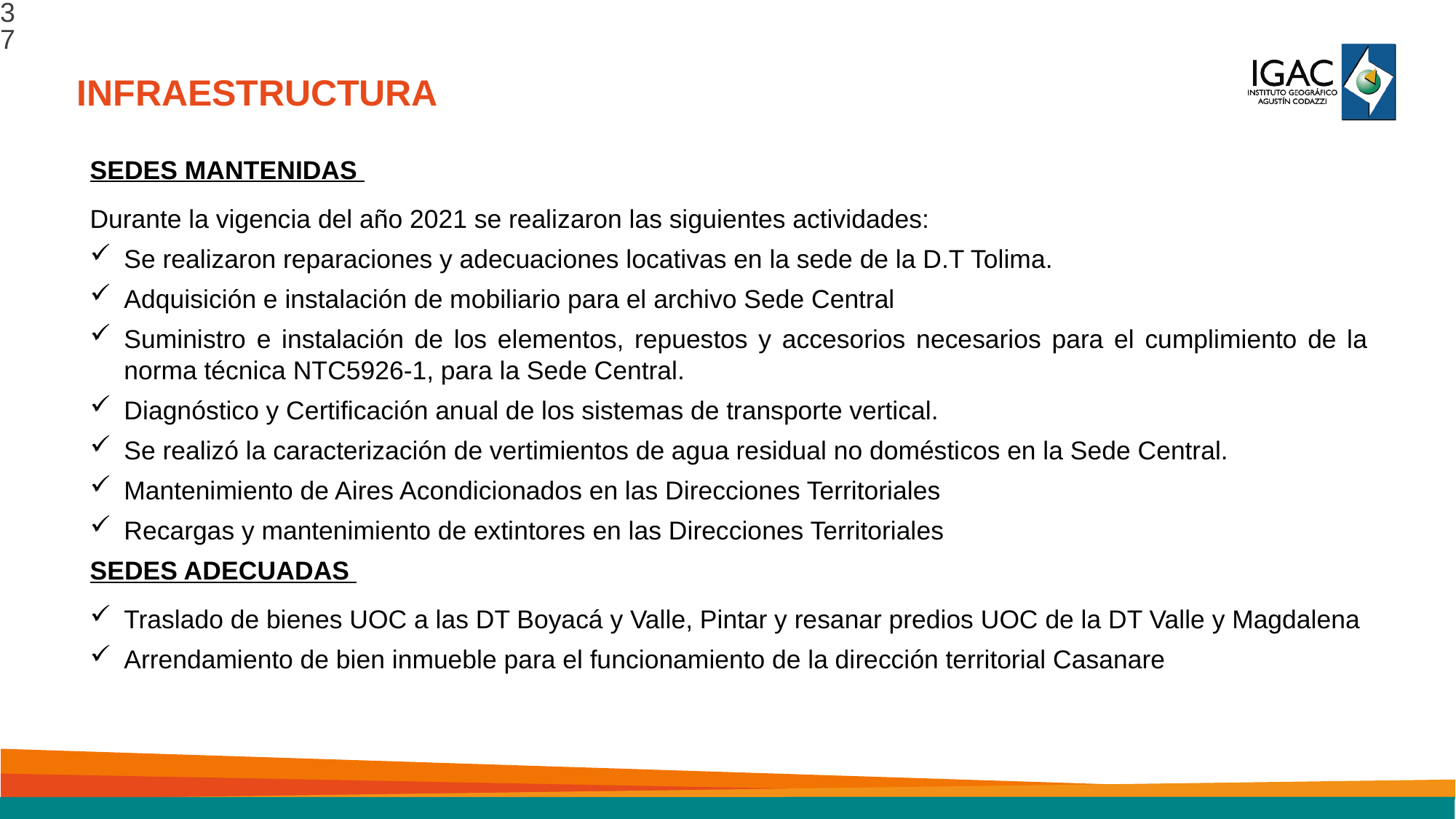

37
INFRAESTRUCTURA
SEDES MANTENIDAS
Durante la vigencia del año 2021 se realizaron las siguientes actividades:
Se realizaron reparaciones y adecuaciones locativas en la sede de la D.T Tolima.
Adquisición e instalación de mobiliario para el archivo Sede Central
Suministro e instalación de los elementos, repuestos y accesorios necesarios para el cumplimiento de la norma técnica NTC5926-1, para la Sede Central.
Diagnóstico y Certificación anual de los sistemas de transporte vertical.
Se realizó la caracterización de vertimientos de agua residual no domésticos en la Sede Central.
Mantenimiento de Aires Acondicionados en las Direcciones Territoriales
Recargas y mantenimiento de extintores en las Direcciones Territoriales
SEDES ADECUADAS
Traslado de bienes UOC a las DT Boyacá y Valle, Pintar y resanar predios UOC de la DT Valle y Magdalena
Arrendamiento de bien inmueble para el funcionamiento de la dirección territorial Casanare